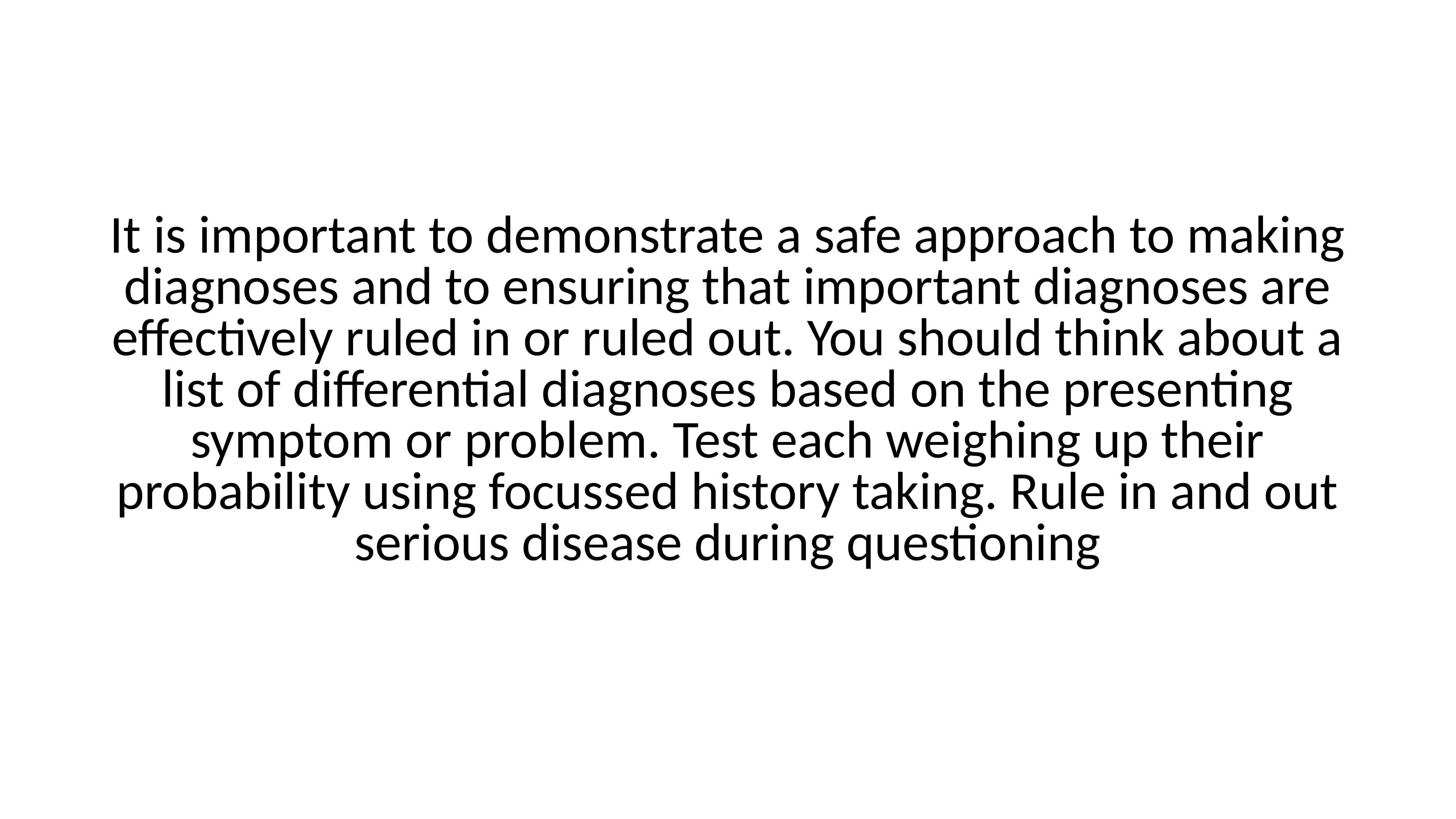

It is important to demonstrate a safe approach to making diagnoses and to ensuring that important diagnoses are effectively ruled in or ruled out. You should think about a list of differential diagnoses based on the presenting symptom or problem. Test each weighing up their probability using focussed history taking. Rule in and out serious disease during questioning